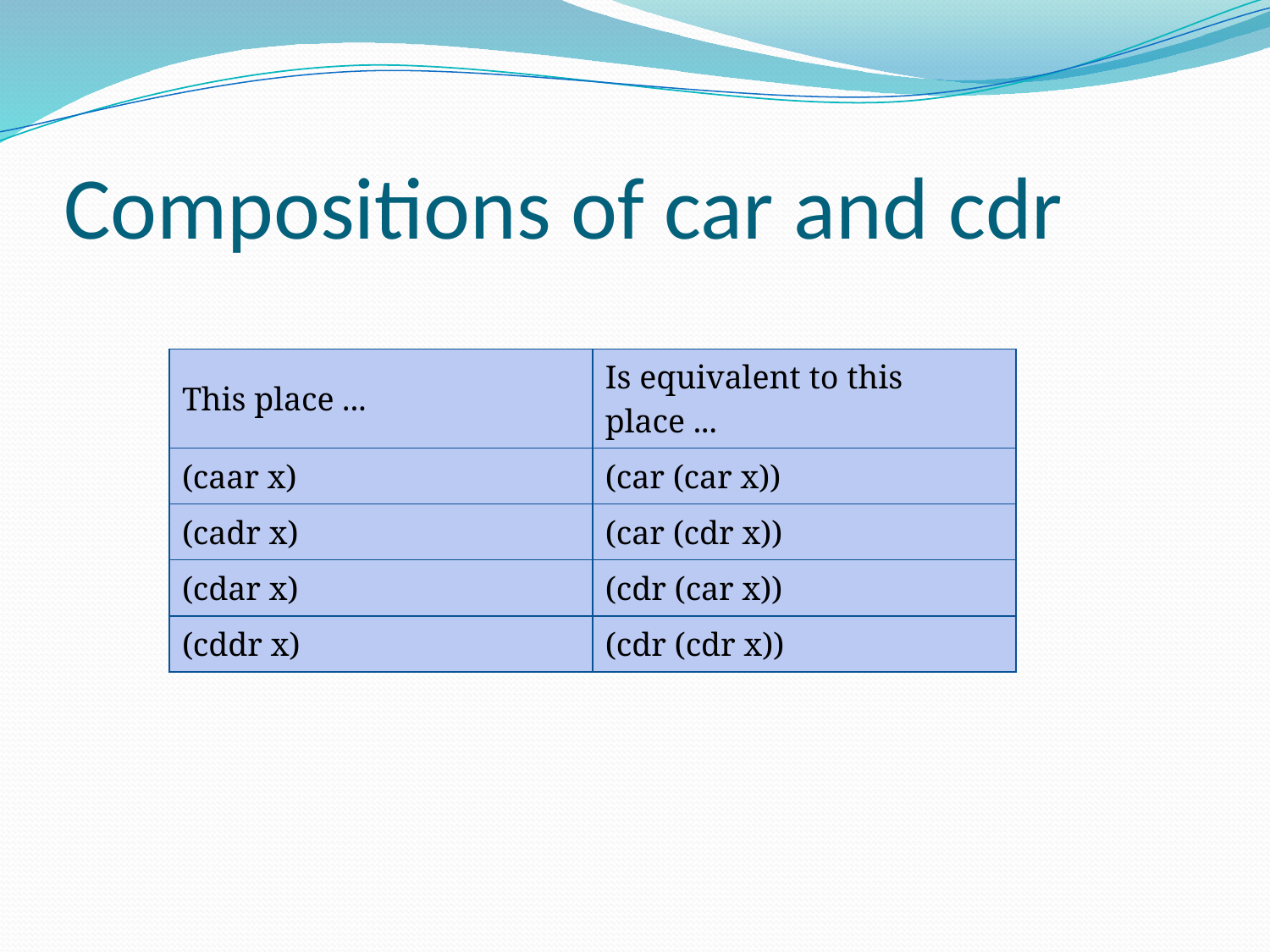

# Compositions of car and cdr
| This place ... | Is equivalent to this place ... |
| --- | --- |
| (caar x) | (car (car x)) |
| (cadr x) | (car (cdr x)) |
| (cdar x) | (cdr (car x)) |
| (cddr x) | (cdr (cdr x)) |